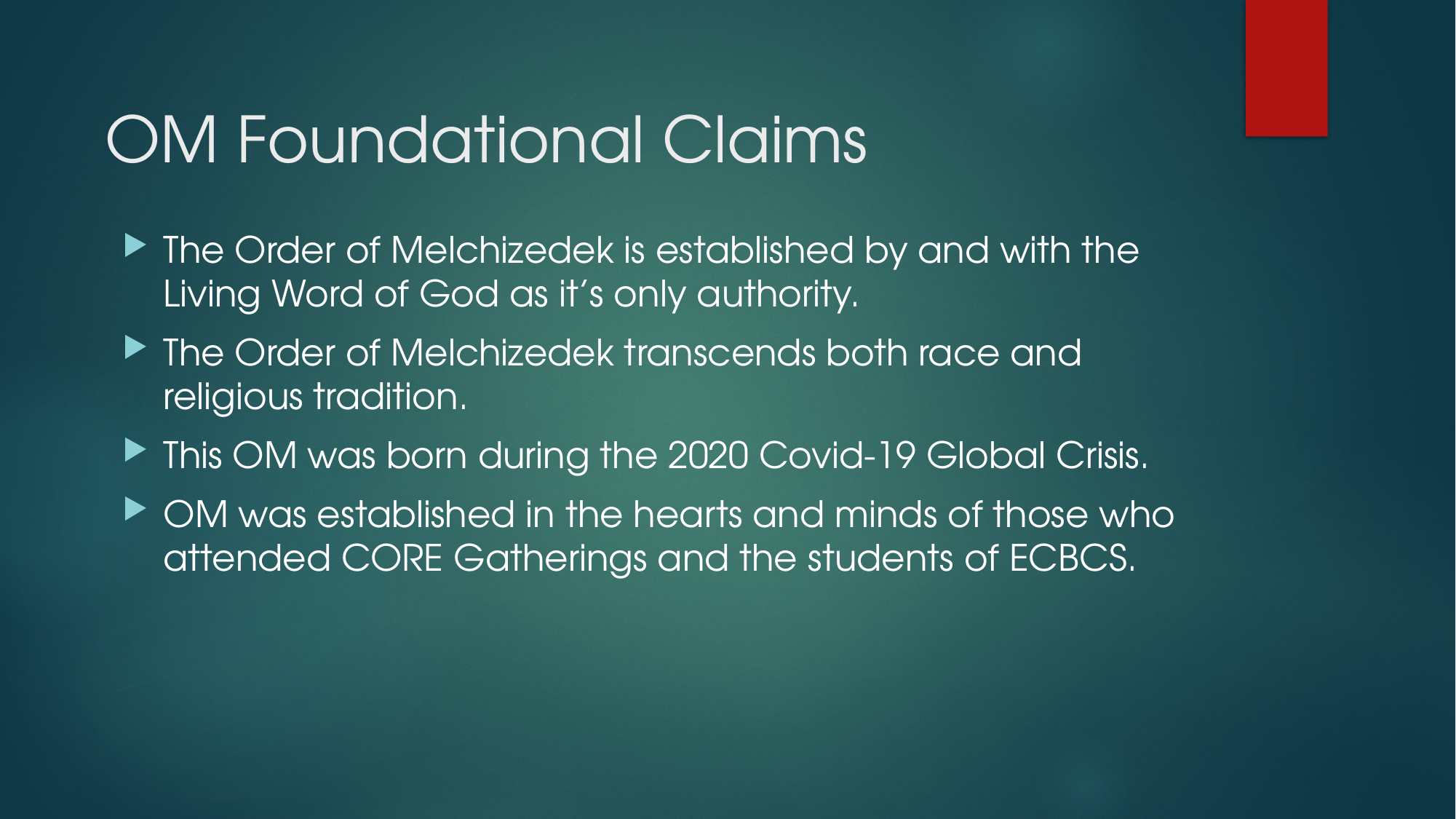

# OM Foundational Claims
The Order of Melchizedek is established by and with the Living Word of God as it’s only authority.
The Order of Melchizedek transcends both race and religious tradition.
This OM was born during the 2020 Covid-19 Global Crisis.
OM was established in the hearts and minds of those who attended CORE Gatherings and the students of ECBCS.